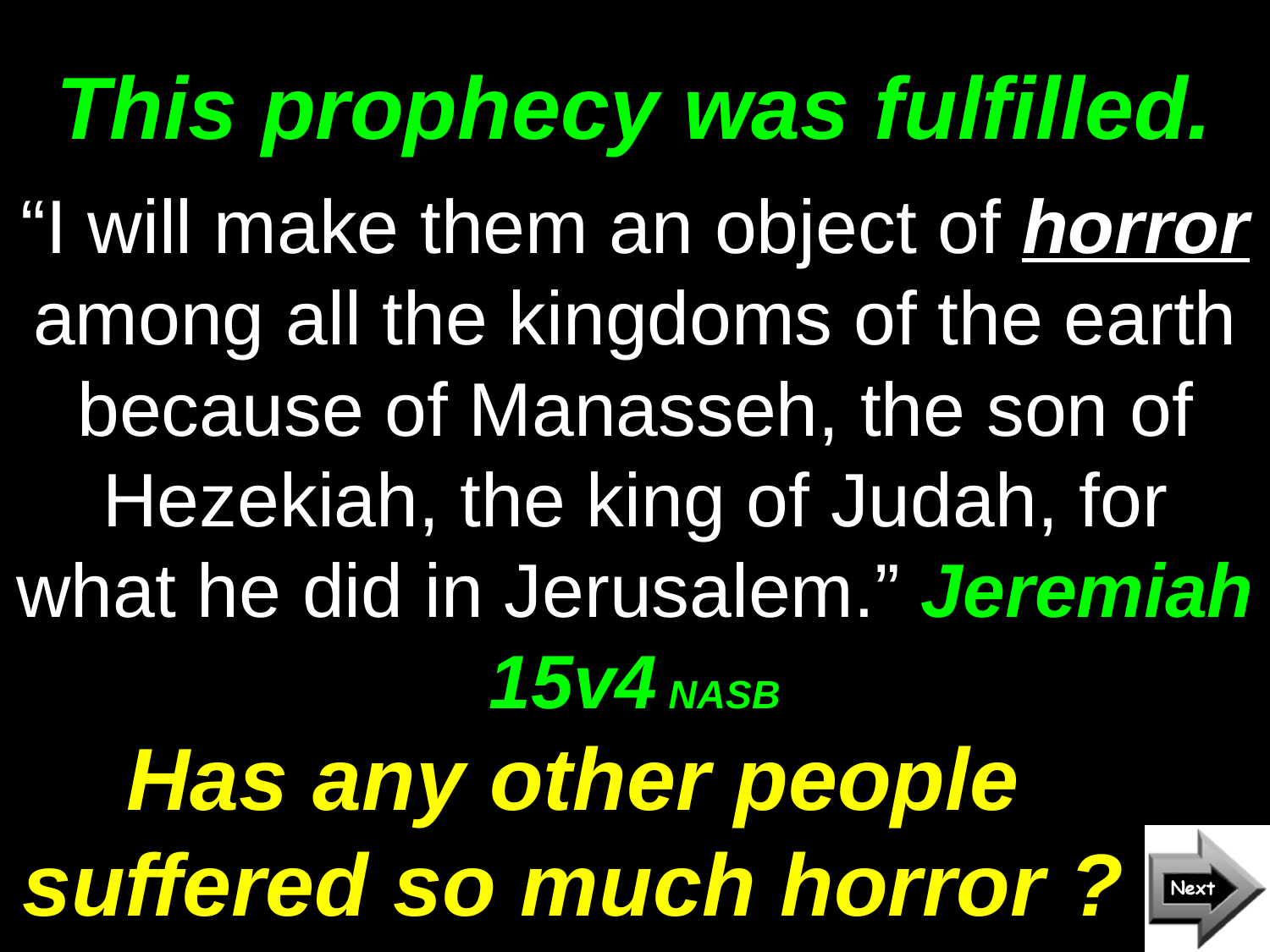

# This prophecy was fulfilled.
“I will make them an object of horror among all the kingdoms of the earth because of Manasseh, the son of Hezekiah, the king of Judah, for what he did in Jerusalem.” Jeremiah 15v4 NASB
Has any other people suffered so much horror ?